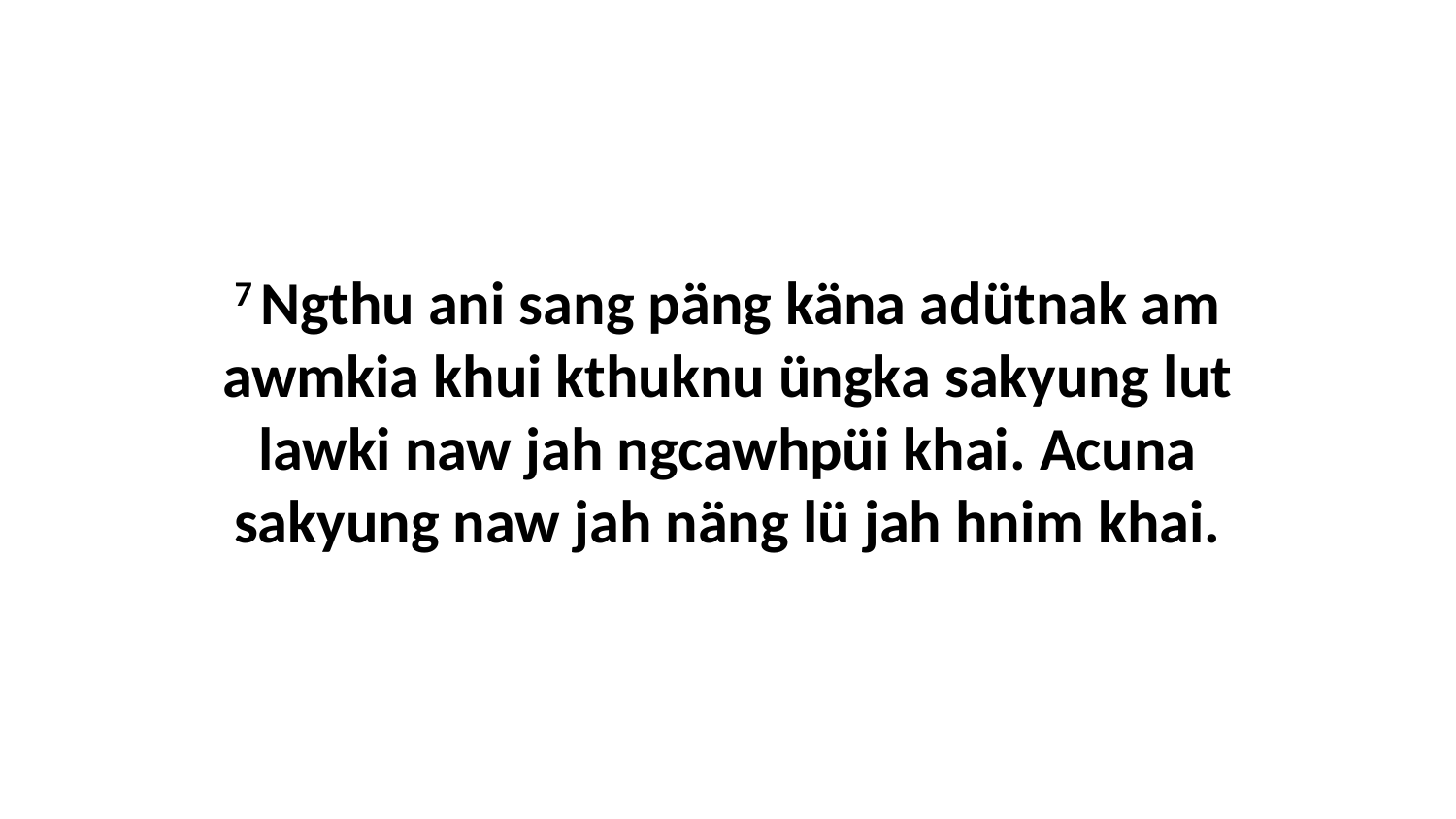

7 Ngthu ani sang päng käna adütnak am awmkia khui kthuknu üngka sakyung lut lawki naw jah ngcawhpüi khai. Acuna sakyung naw jah näng lü jah hnim khai.